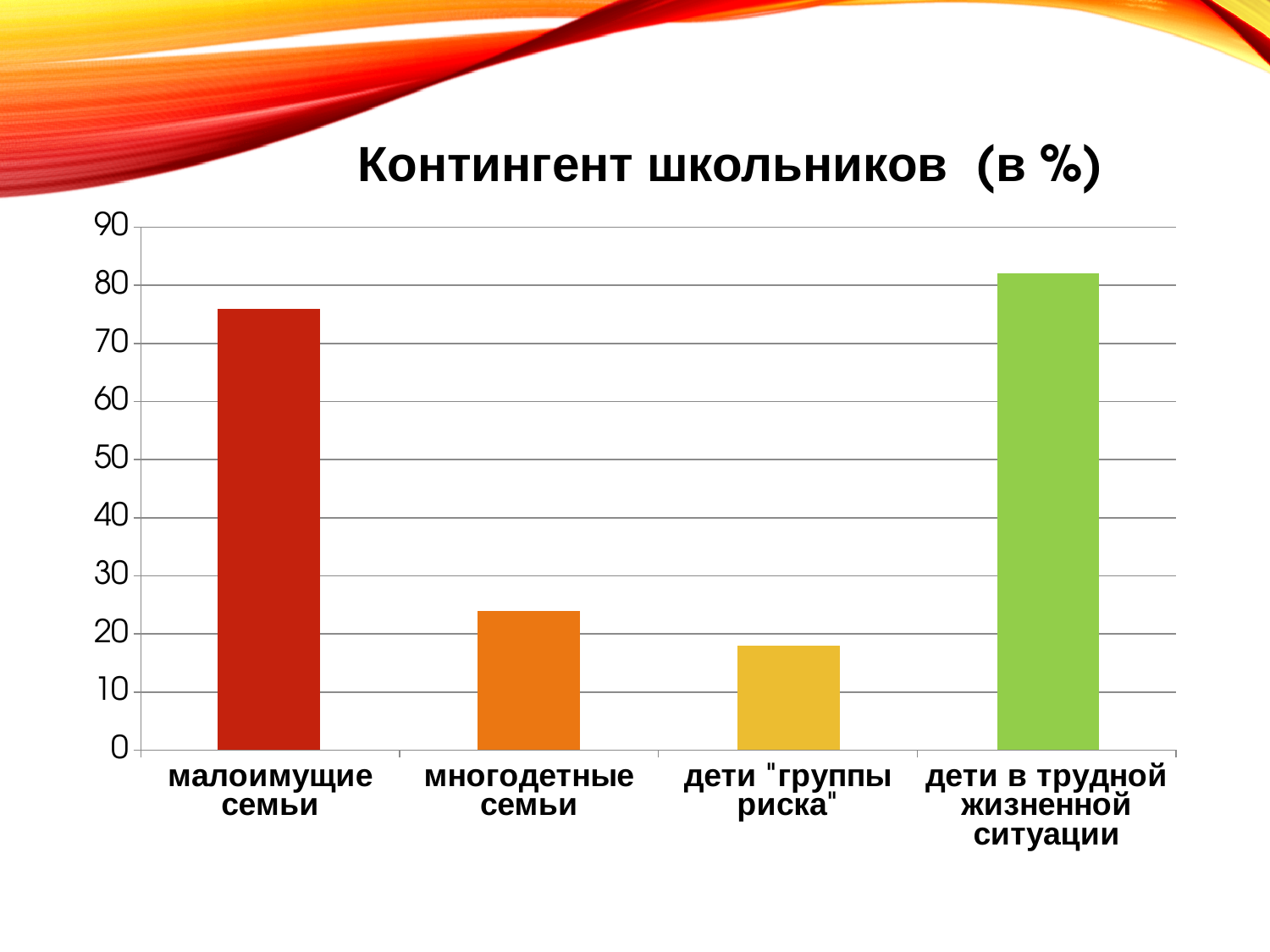

Контингент школьников  (в %)

### Chart

| Category | Ряд 1 | Ряд 2 | Столбец2 | Столбец1 |
|---|---|---|---|---|
| малоимущие семьи | 76.0 | None | None | None |
| многодетные семьи | None | 24.0 | None | None |
| дети "группы риска" | None | None | 18.0 | None |
| дети в трудной жизненной ситуации | None | None | None | 82.0 |